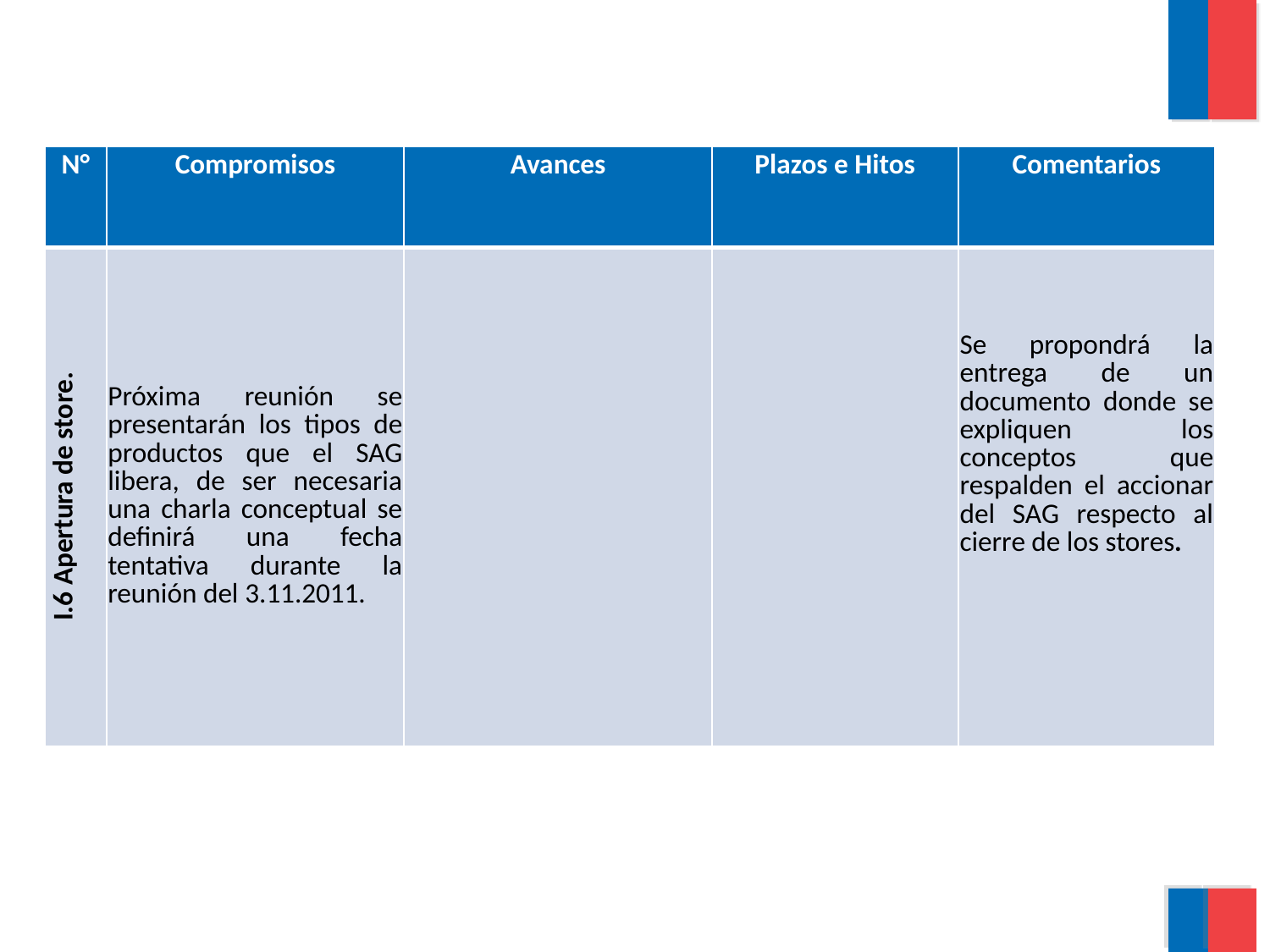

| N° | Compromisos | Avances | Plazos e Hitos | Comentarios |
| --- | --- | --- | --- | --- |
| I.6 Apertura de store. | Próxima reunión se presentarán los tipos de productos que el SAG libera, de ser necesaria una charla conceptual se definirá una fecha tentativa durante la reunión del 3.11.2011. |  |  | Se propondrá la entrega de un documento donde se expliquen los conceptos que respalden el accionar del SAG respecto al cierre de los stores. |